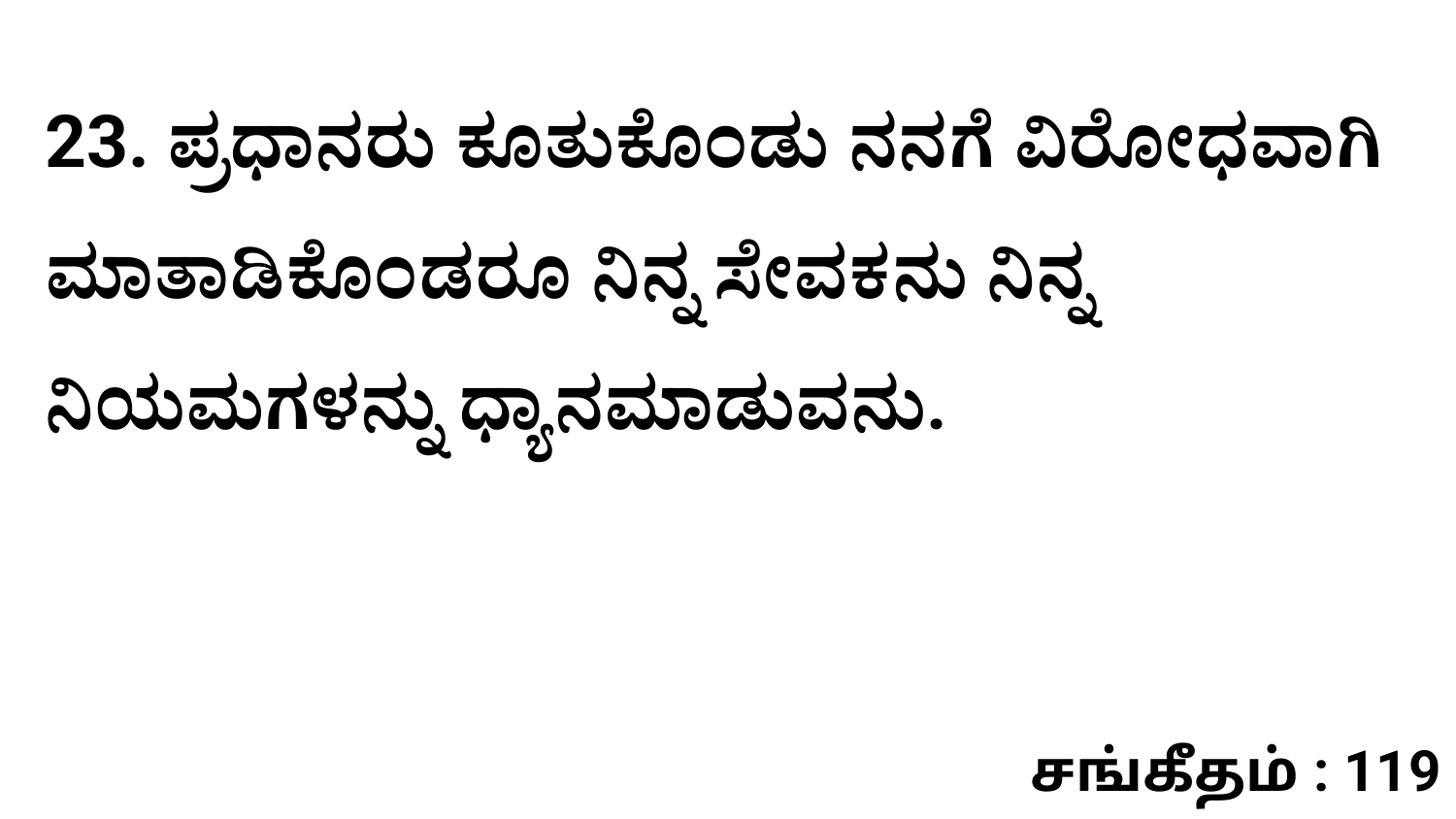

23. ಪ್ರಧಾನರು ಕೂತುಕೊಂಡು ನನಗೆ ವಿರೋಧವಾಗಿ ಮಾತಾಡಿಕೊಂಡರೂ ನಿನ್ನ ಸೇವಕನು ನಿನ್ನ ನಿಯಮಗಳನ್ನು ಧ್ಯಾನಮಾಡುವನು.
சங்கீதம் : 119